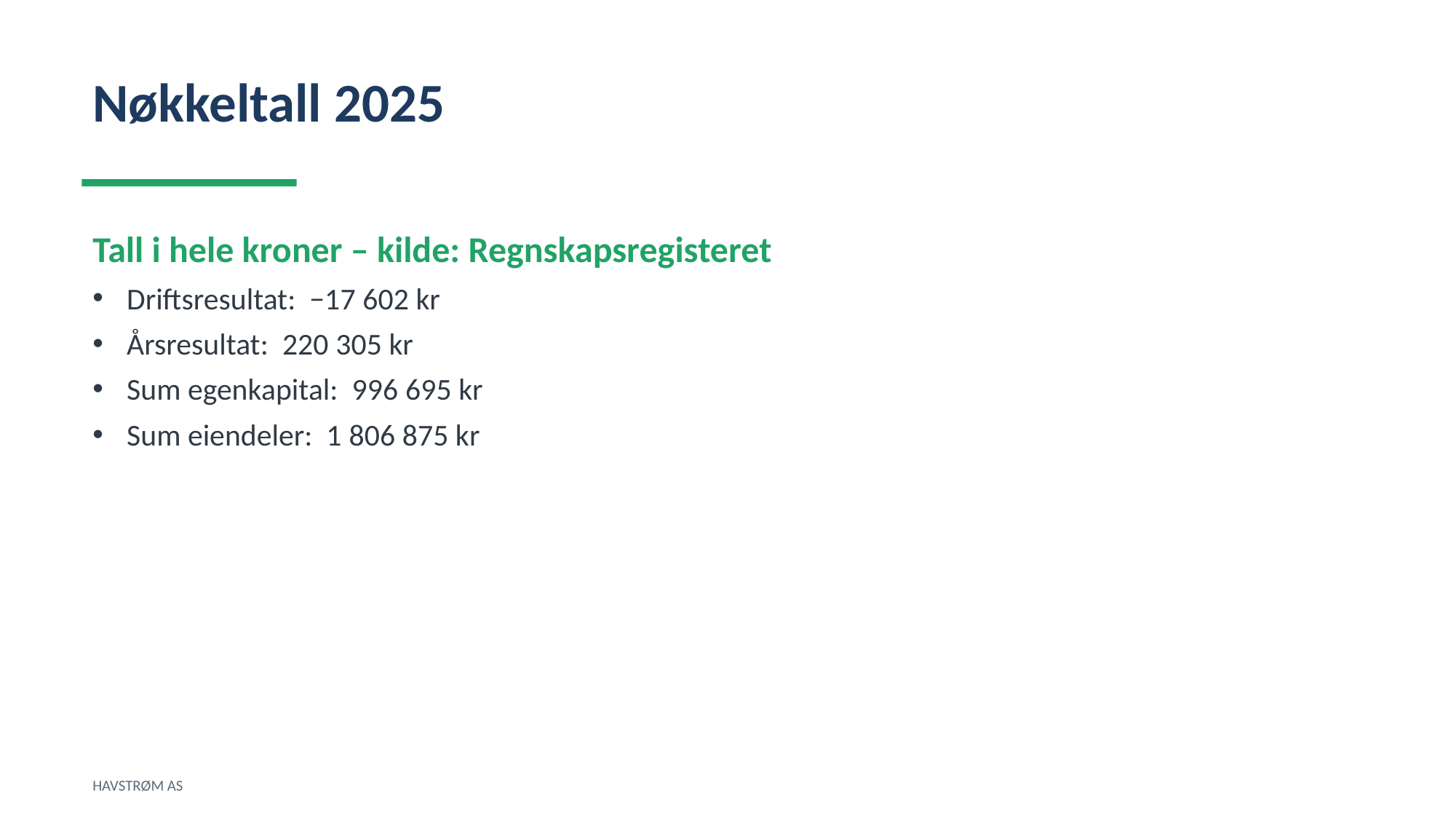

Nøkkeltall 2025

Tall i hele kroner – kilde: Regnskapsregisteret
Driftsresultat:  −17 602 kr
Årsresultat:  220 305 kr
Sum egenkapital:  996 695 kr
Sum eiendeler:  1 806 875 kr
HAVSTRØM AS